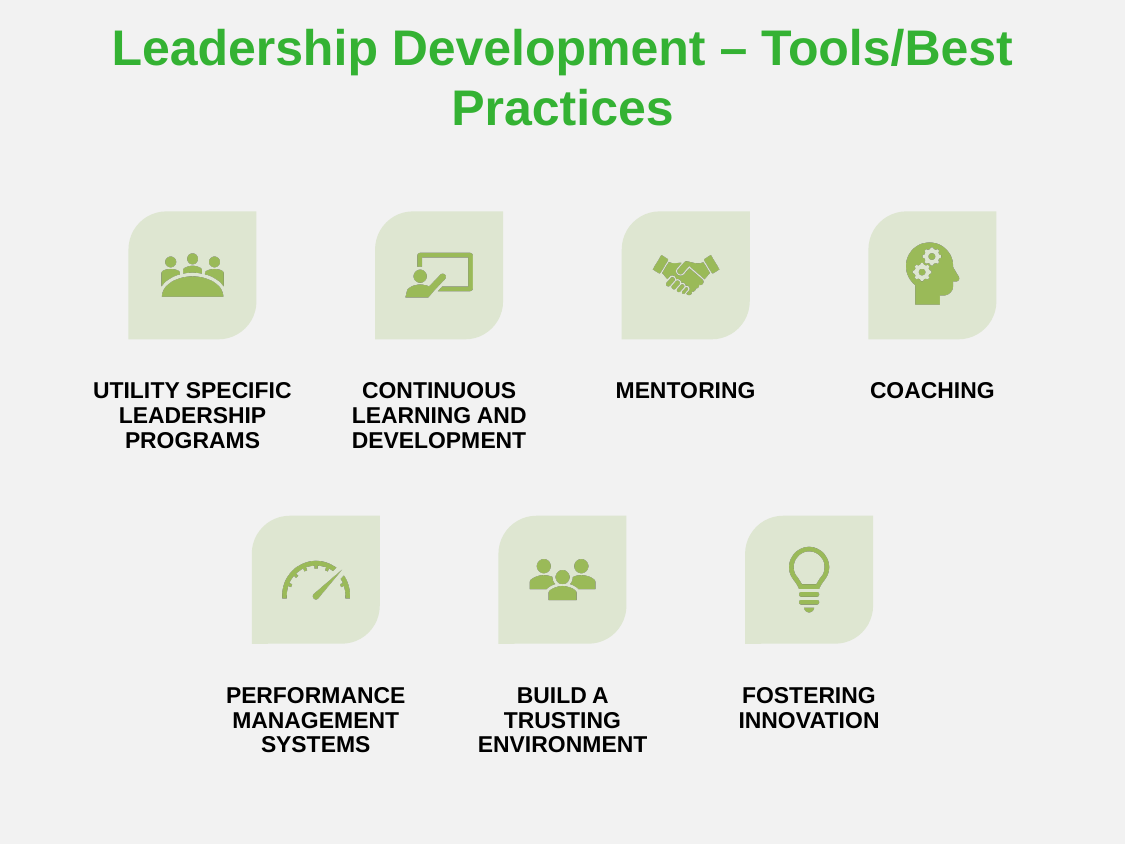

# Leadership Development – Tools/Best Practices
Utility Specific Leadership Programs
Continuous Learning and Development
Mentoring
Coaching
Performance Management Systems
Build a Trusting Environment
Fostering Innovation